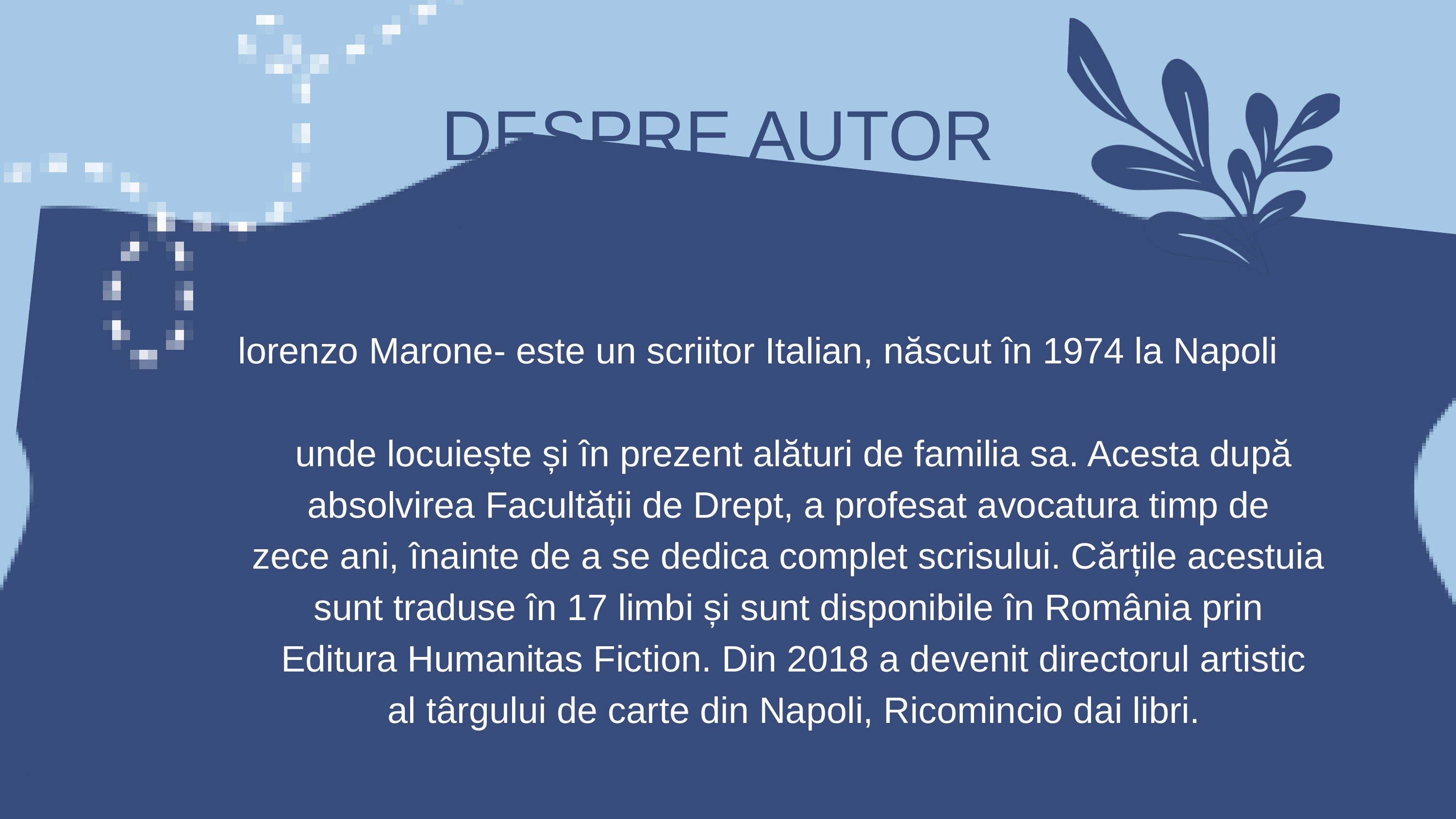

DESPRE AUTOR
lorenzo Marone- este un scriitor Italian, născut în 1974 la Napoli
unde locuiește și în prezent alături de familia sa. Acesta după absolvirea Facultății de Drept, a profesat avocatura timp de
zece ani, înainte de a se dedica complet scrisului. Cărțile acestuia
sunt traduse în 17 limbi și sunt disponibile în România prin
Editura Humanitas Fiction. Din 2018 a devenit directorul artistic
al târgului de carte din Napoli, Ricomincio dai libri.